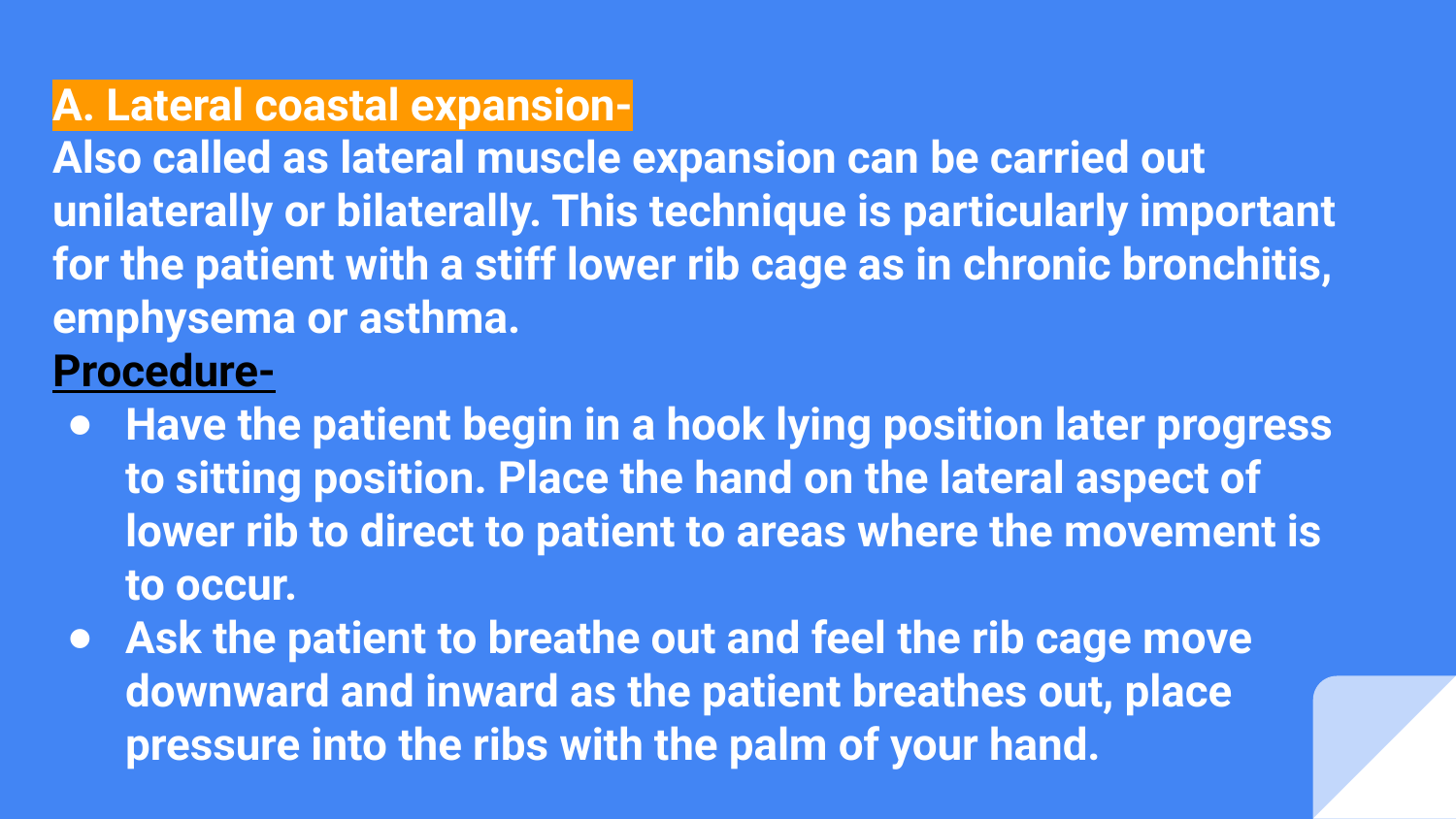

A. Lateral coastal expansion-
Also called as lateral muscle expansion can be carried out unilaterally or bilaterally. This technique is particularly important for the patient with a stiff lower rib cage as in chronic bronchitis, emphysema or asthma.
Procedure-
Have the patient begin in a hook lying position later progress to sitting position. Place the hand on the lateral aspect of lower rib to direct to patient to areas where the movement is to occur.
Ask the patient to breathe out and feel the rib cage move downward and inward as the patient breathes out, place pressure into the ribs with the palm of your hand.